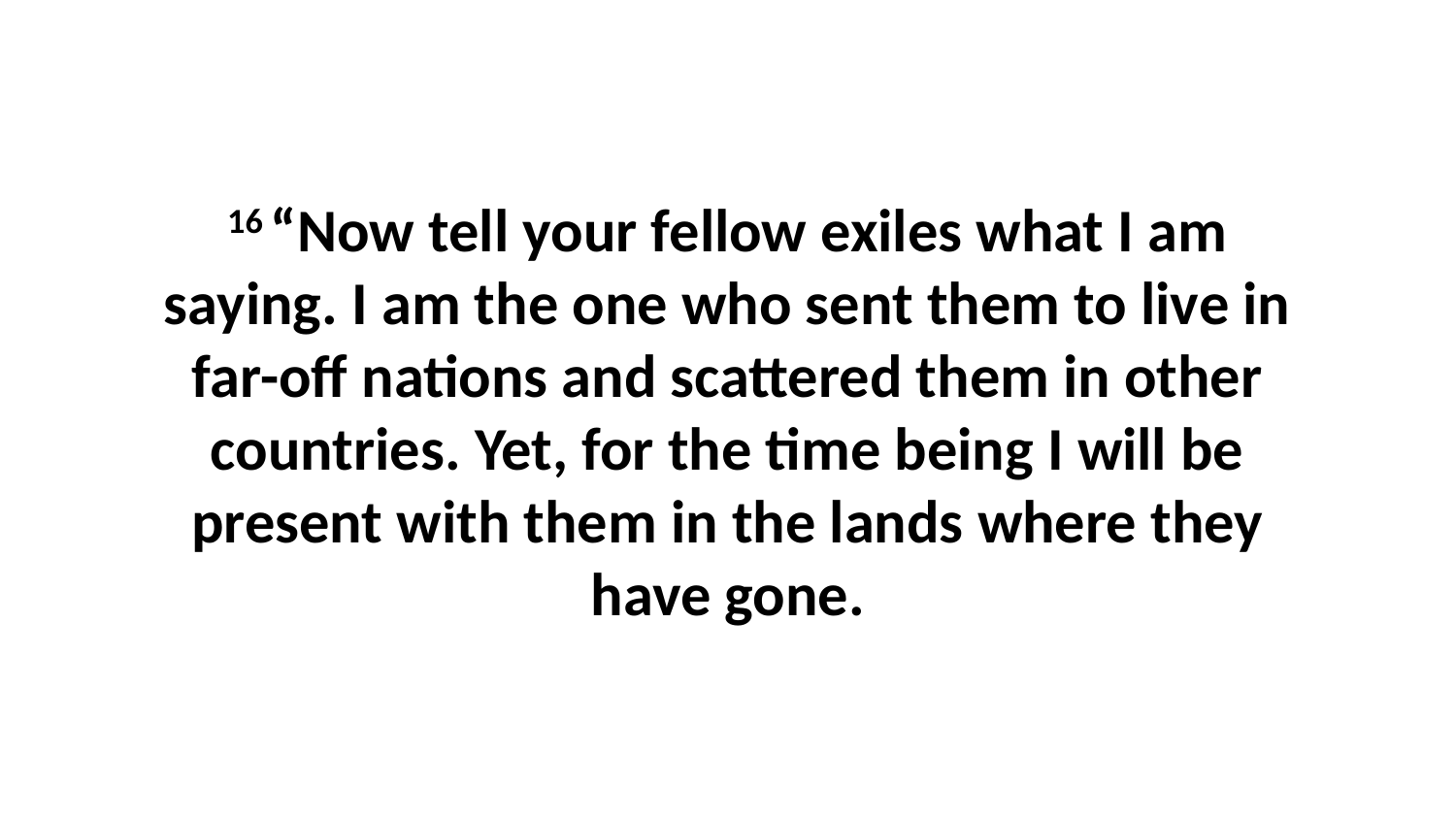

16 “Now tell your fellow exiles what I am saying. I am the one who sent them to live in far-off nations and scattered them in other countries. Yet, for the time being I will be present with them in the lands where they have gone.